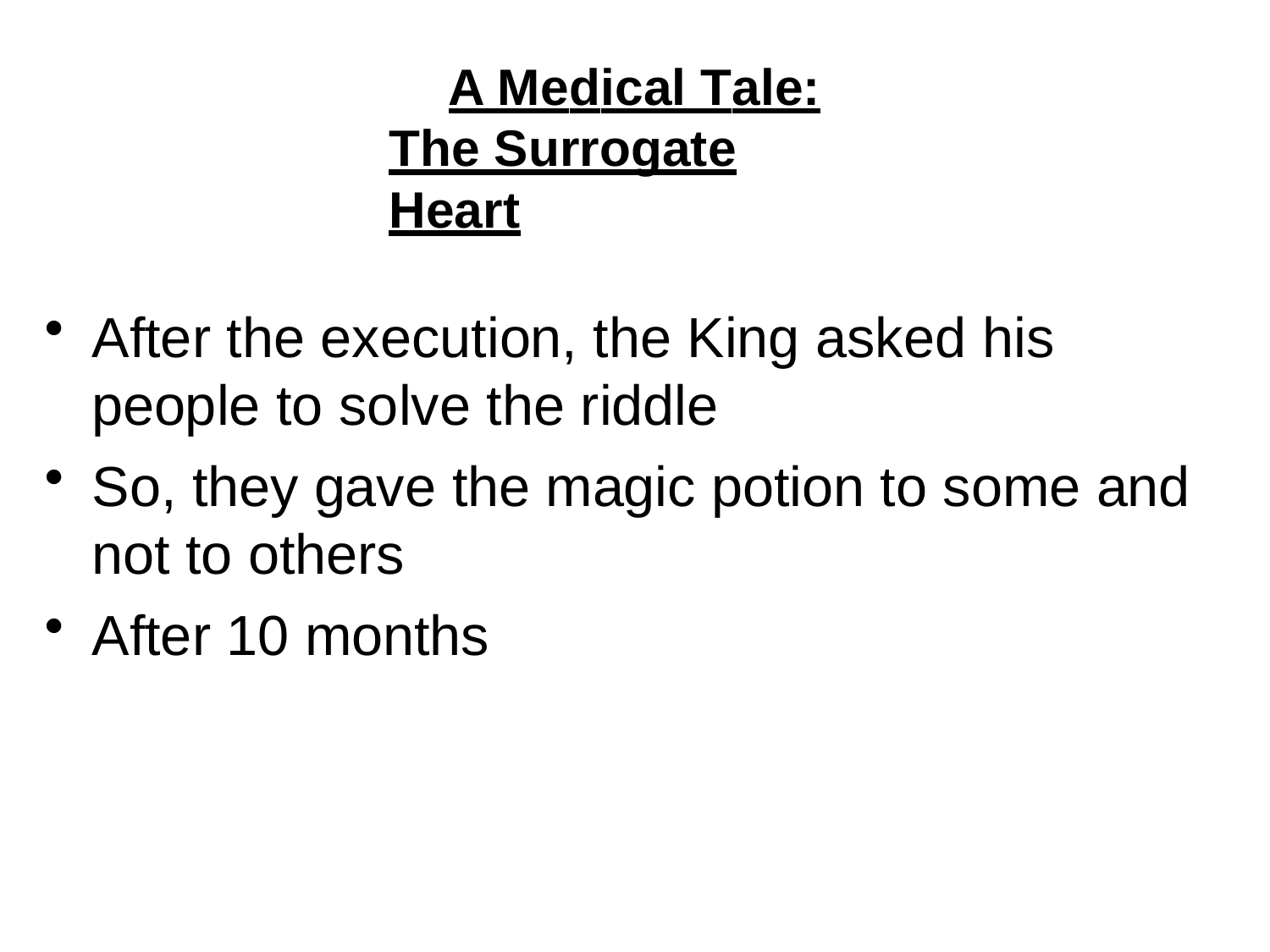

# A Medical Tale: The Surrogate Heart
After the execution, the King asked his people to solve the riddle
So, they gave the magic potion to some and not to others
After 10 months